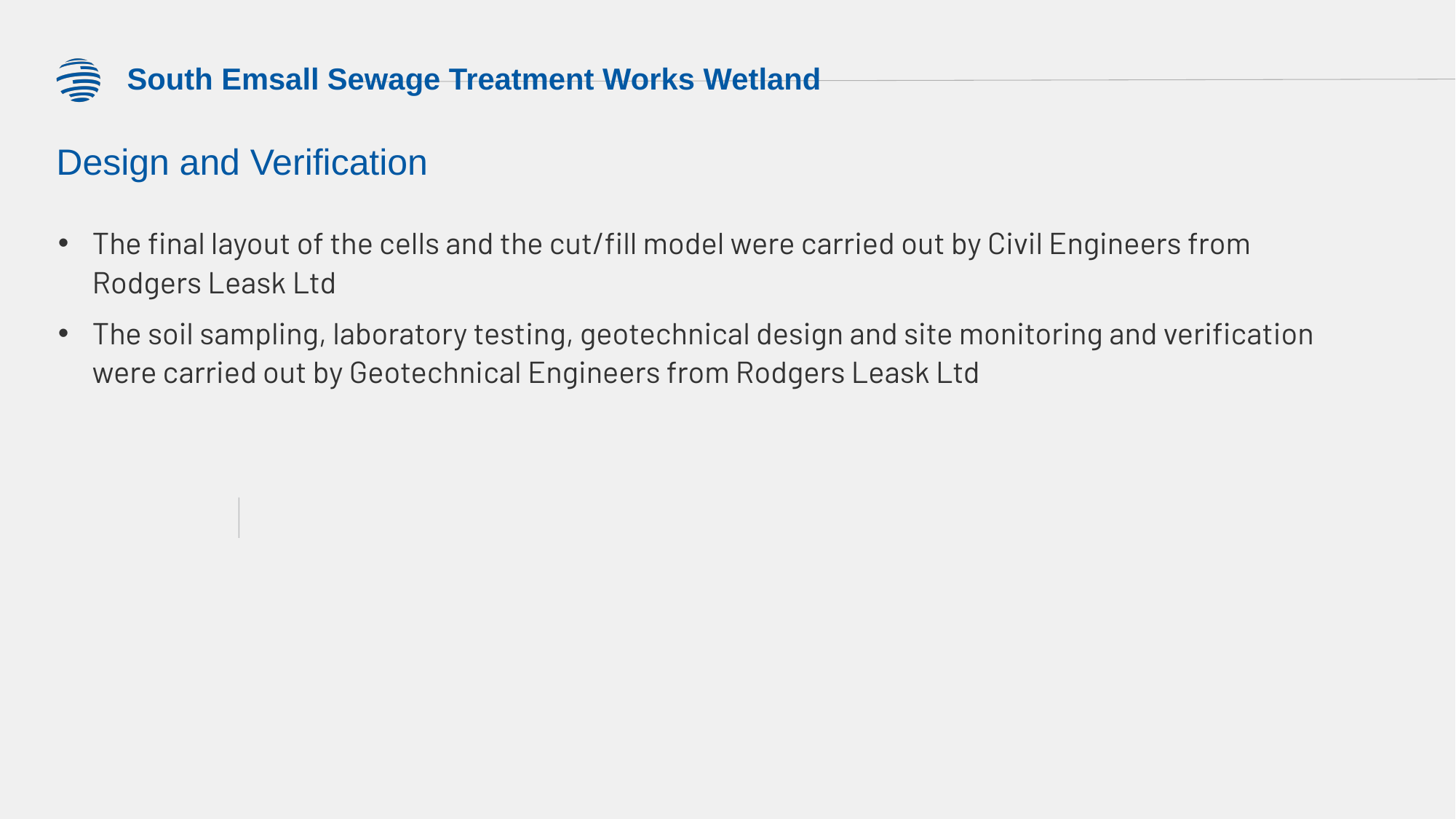

South Emsall Sewage Treatment Works Wetland
# Design and Verification
The final layout of the cells and the cut/fill model were carried out by Civil Engineers from Rodgers Leask Ltd
The soil sampling, laboratory testing, geotechnical design and site monitoring and verification were carried out by Geotechnical Engineers from Rodgers Leask Ltd